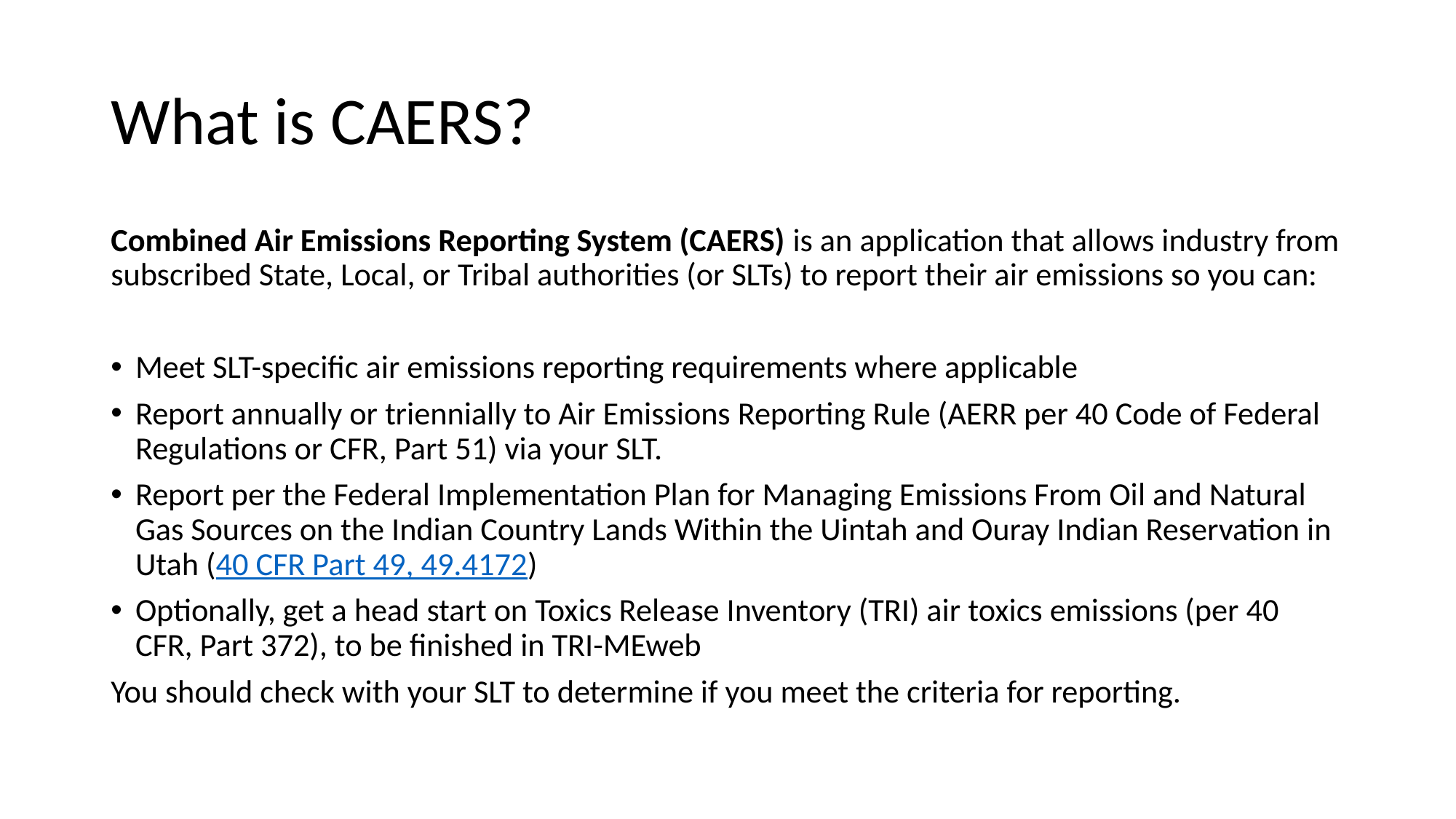

# What is CAERS?
Combined Air Emissions Reporting System (CAERS) is an application that allows industry from subscribed State, Local, or Tribal authorities (or SLTs) to report their air emissions so you can:

Meet SLT-specific air emissions reporting requirements where applicable
Report annually or triennially to Air Emissions Reporting Rule (AERR per 40 Code of Federal Regulations or CFR, Part 51) via your SLT.
Report per the Federal Implementation Plan for Managing Emissions From Oil and Natural Gas Sources on the Indian Country Lands Within the Uintah and Ouray Indian Reservation in Utah (40 CFR Part 49, 49.4172)
Optionally, get a head start on Toxics Release Inventory (TRI) air toxics emissions (per 40 CFR, Part 372), to be finished in TRI-MEweb
You should check with your SLT to determine if you meet the criteria for reporting.